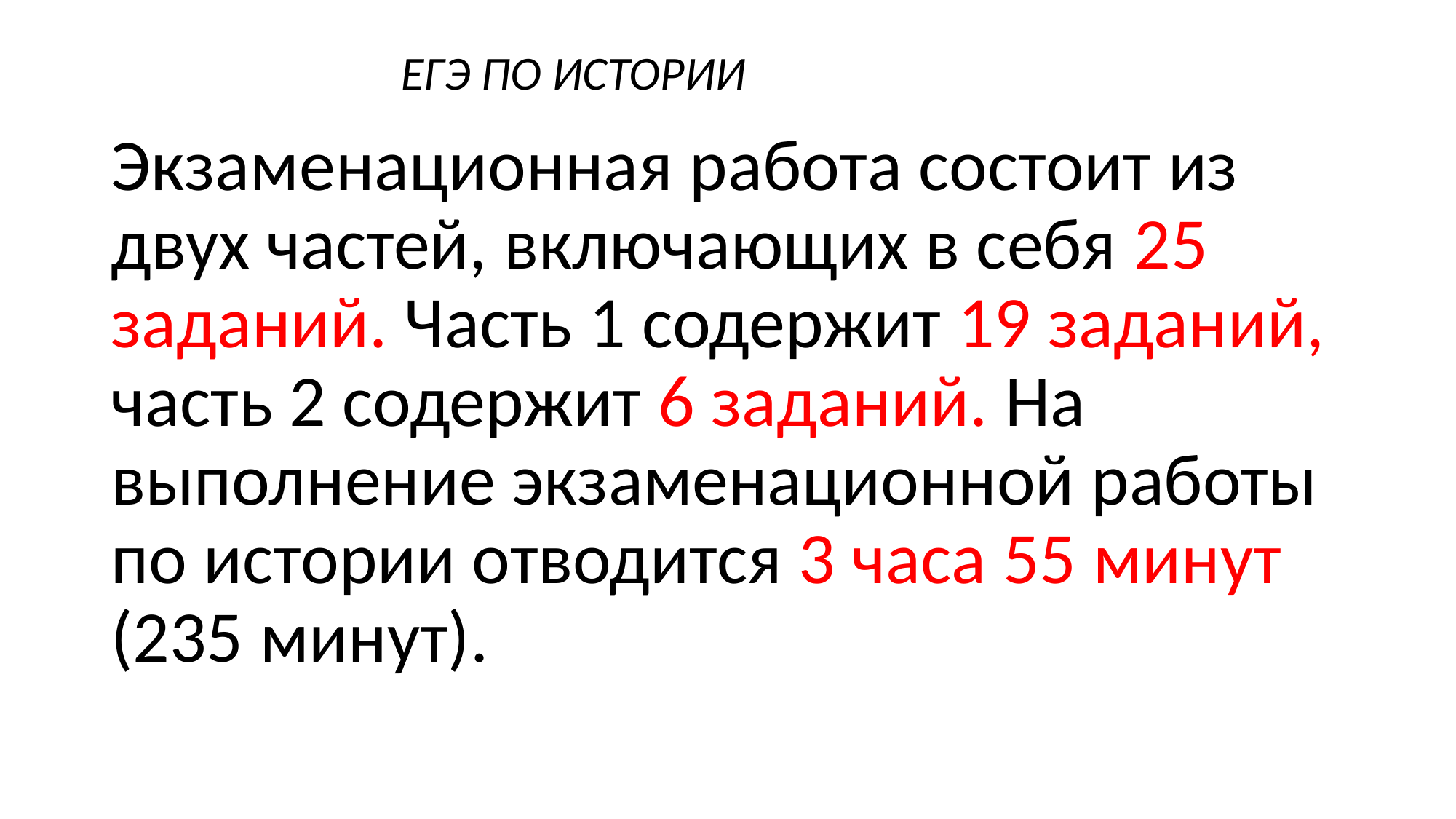

# ЕГЭ ПО ИСТОРИИ
Экзаменационная работа состоит из двух частей, включающих в себя 25 заданий. Часть 1 содержит 19 заданий, часть 2 содержит 6 заданий. На выполнение экзаменационной работы по истории отводится 3 часа 55 минут (235 минут).